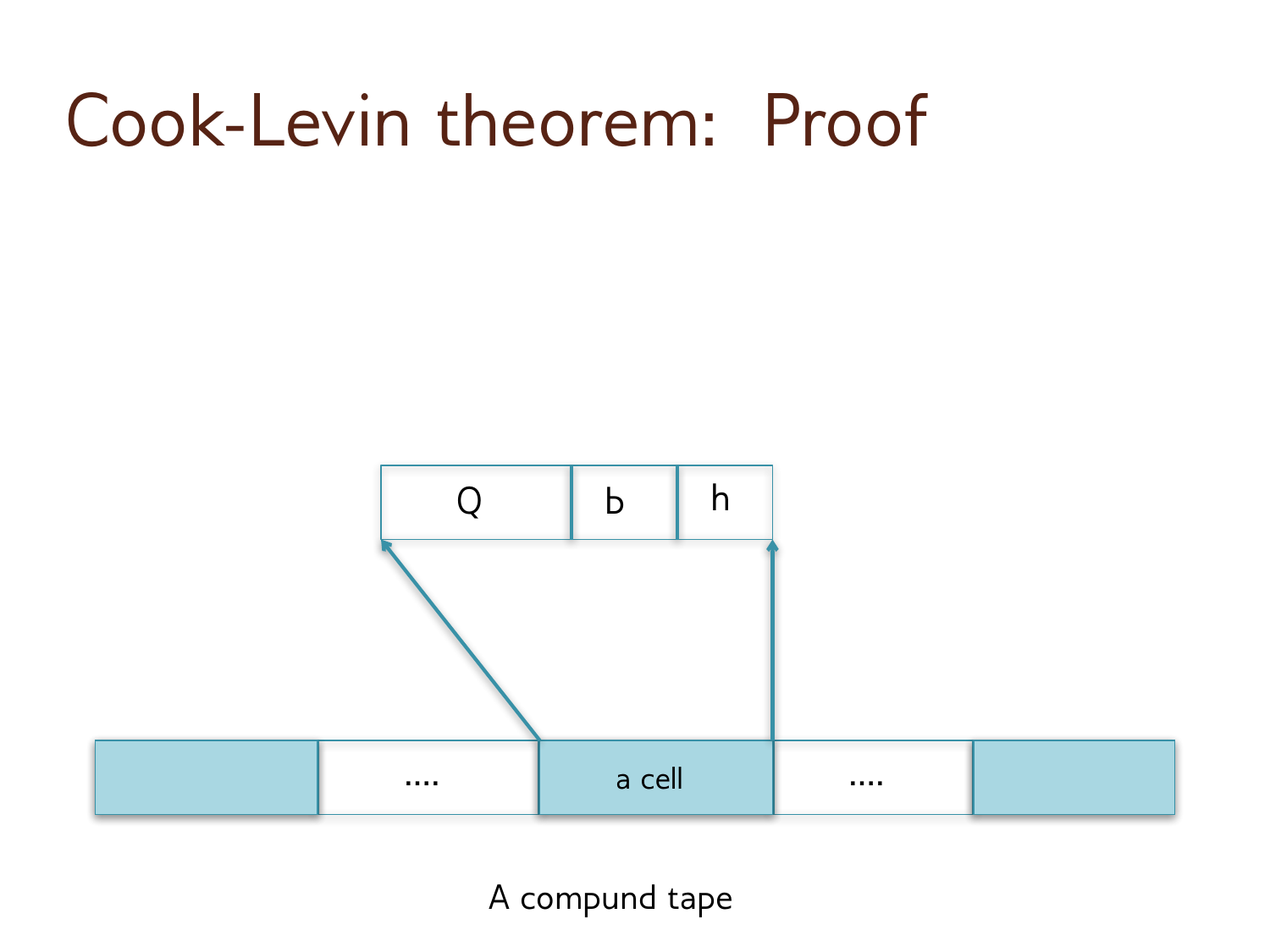

# Cook-Levin theorem:  Proof

h
Q
b

….

….

a cell
A compund tape